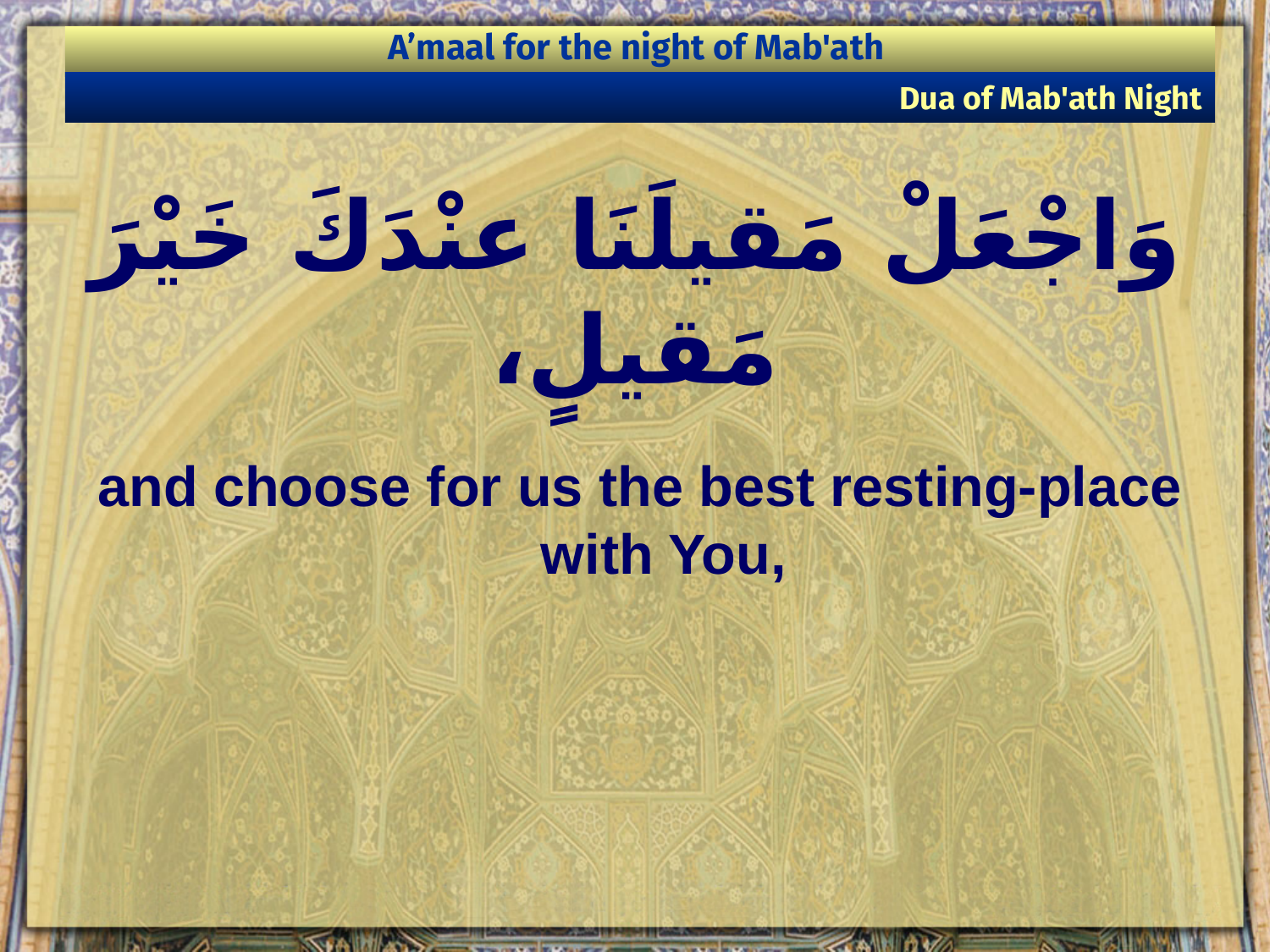

A’maal for the night of Mab'ath
Dua of Mab'ath Night
# وَاجْعَلْ مَقيلَنَا عنْدَكَ خَيْرَ مَقيلٍ،
and choose for us the best resting-place with You,